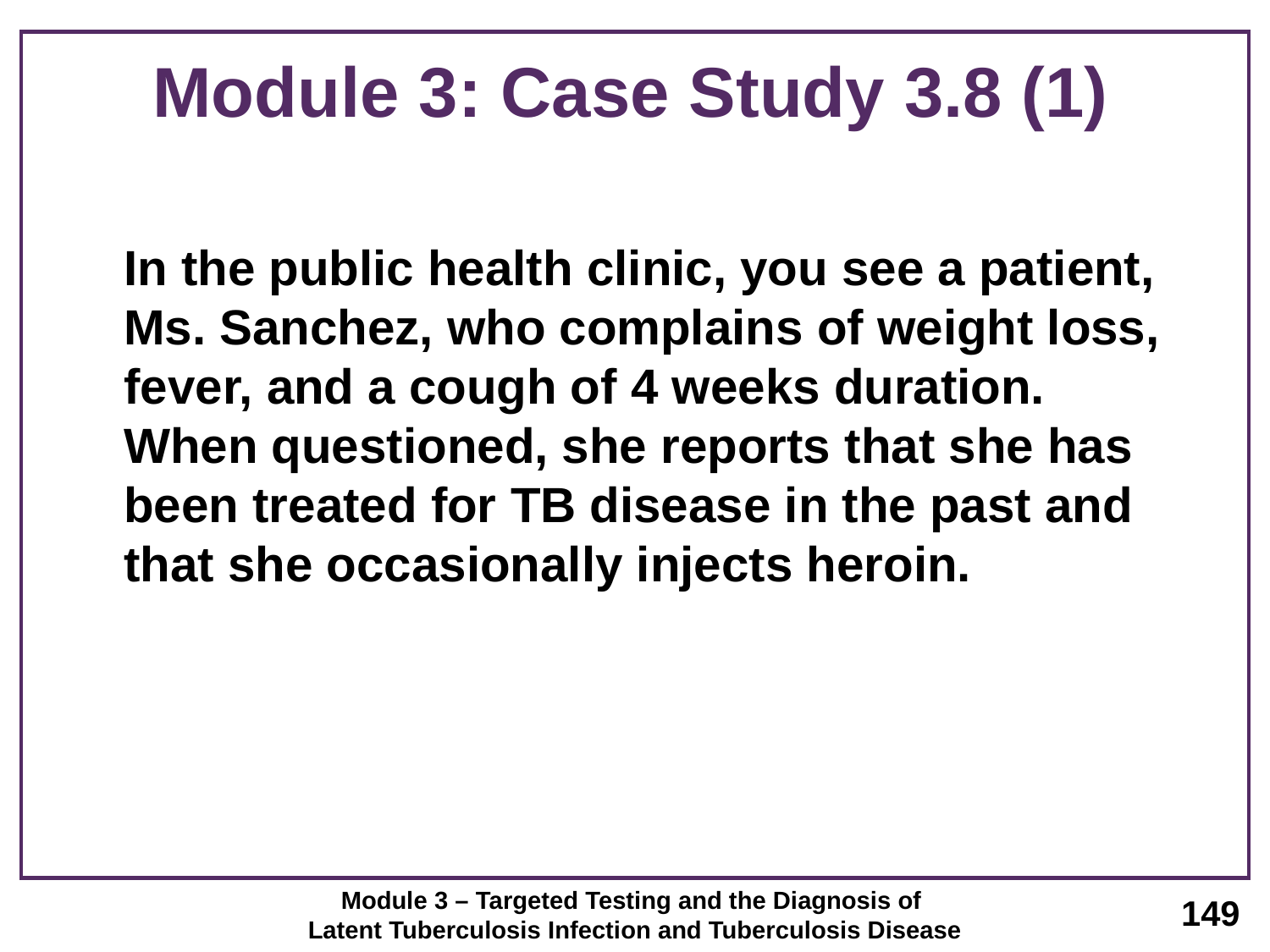

# Module 3: Case Study 3.8 (1)

	In the public health clinic, you see a patient, Ms. Sanchez, who complains of weight loss, fever, and a cough of 4 weeks duration.  When questioned, she reports that she has been treated for TB disease in the past and that she occasionally injects heroin.

Module 3 – Targeted Testing and the Diagnosis of
Latent Tuberculosis Infection and Tuberculosis Disease
149